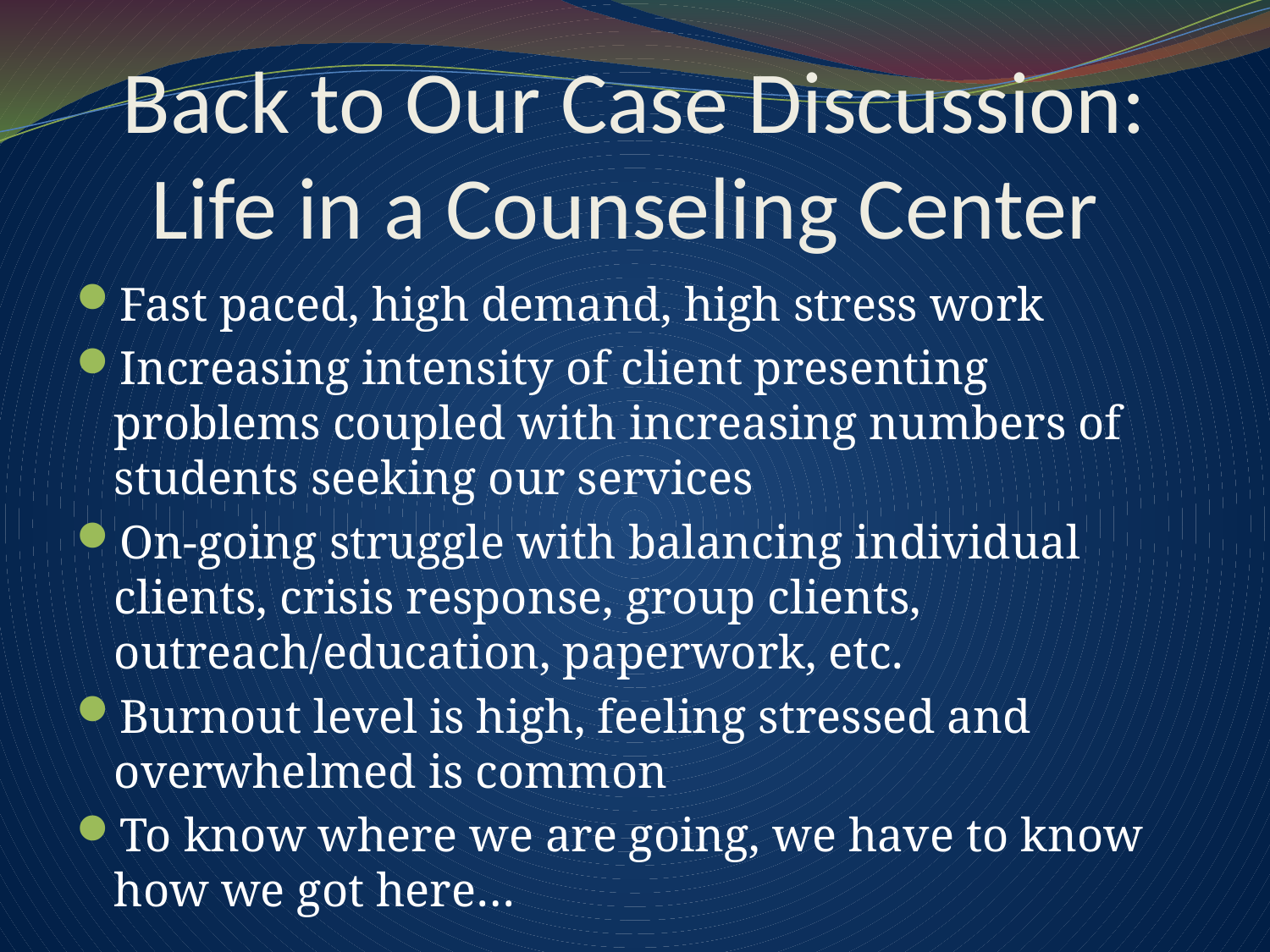

# Back to Our Case Discussion: Life in a Counseling Center
Fast paced, high demand, high stress work
Increasing intensity of client presenting problems coupled with increasing numbers of students seeking our services
On-going struggle with balancing individual clients, crisis response, group clients, outreach/education, paperwork, etc.
Burnout level is high, feeling stressed and overwhelmed is common
To know where we are going, we have to know how we got here…